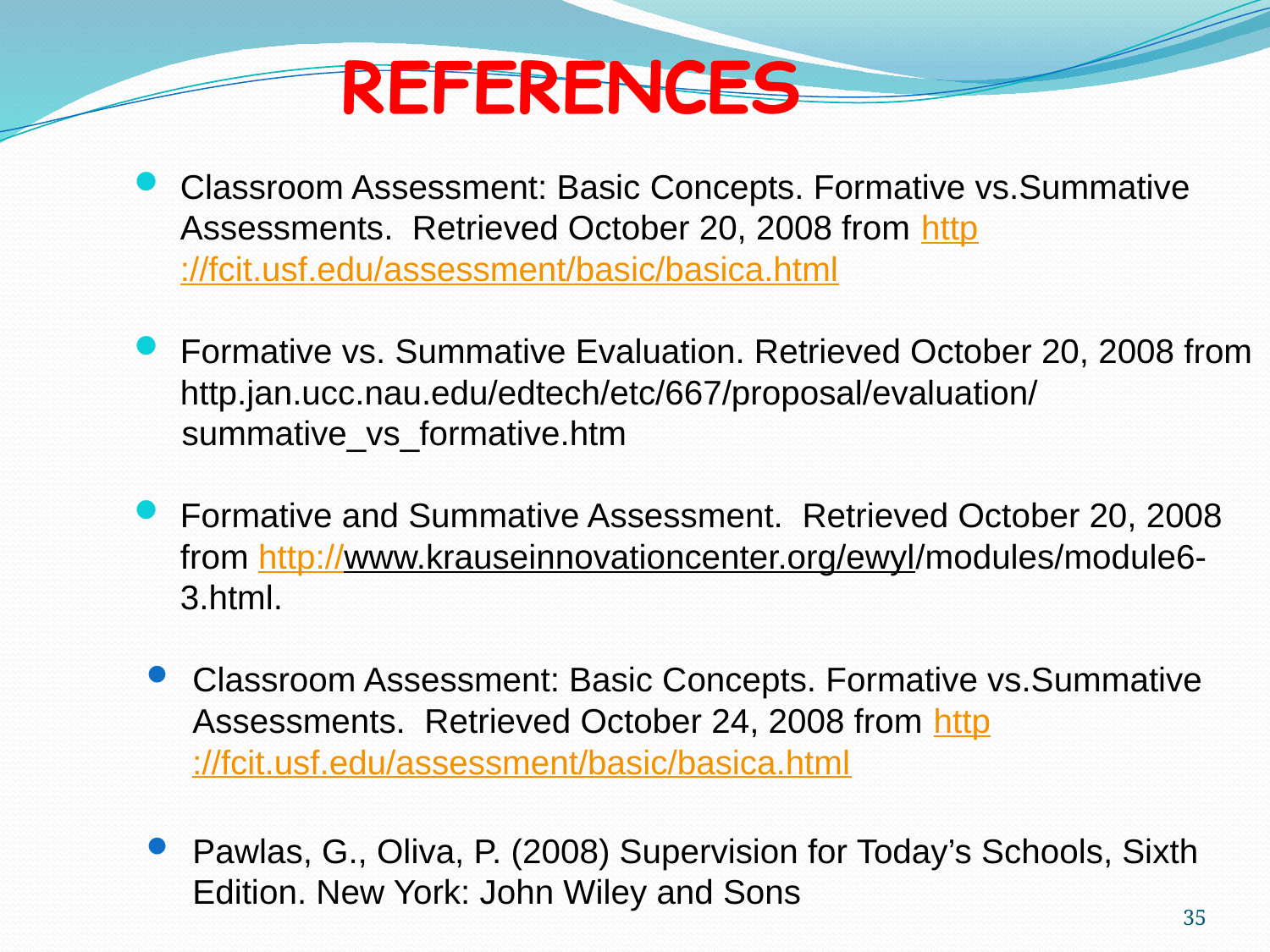

REFERENCES
Classroom Assessment: Basic Concepts. Formative vs.Summative Assessments.  Retrieved October 20, 2008 from http://fcit.usf.edu/assessment/basic/basica.html

Formative vs. Summative Evaluation. Retrieved October 20, 2008 from http.jan.ucc.nau.edu/edtech/etc/667/proposal/evaluation/
     summative_vs_formative.htm

Formative and Summative Assessment.  Retrieved October 20, 2008 from http://www.krauseinnovationcenter.org/ewyl/modules/module6-3.html.

Classroom Assessment: Basic Concepts. Formative vs.Summative Assessments.  Retrieved October 24, 2008 from http://fcit.usf.edu/assessment/basic/basica.html

Pawlas, G., Oliva, P. (2008) Supervision for Today’s Schools, Sixth Edition. New York: John Wiley and Sons

35